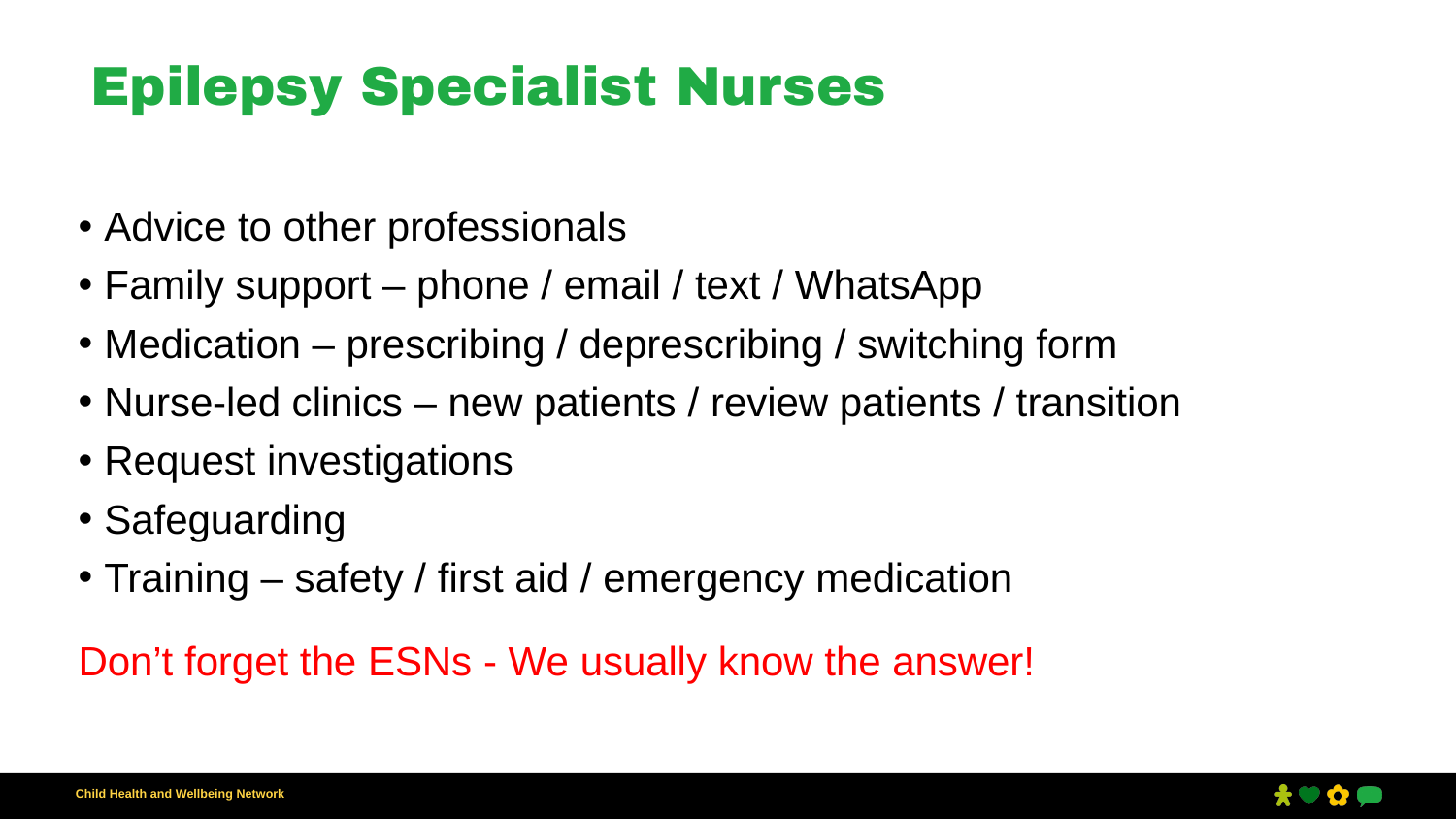

# Epilepsy Specialist Nurses
Advice to other professionals
Family support – phone / email / text / WhatsApp
Medication – prescribing / deprescribing / switching form
Nurse-led clinics – new patients / review patients / transition
Request investigations
Safeguarding
Training – safety / first aid / emergency medication

Don’t forget the ESNs - We usually know the answer!